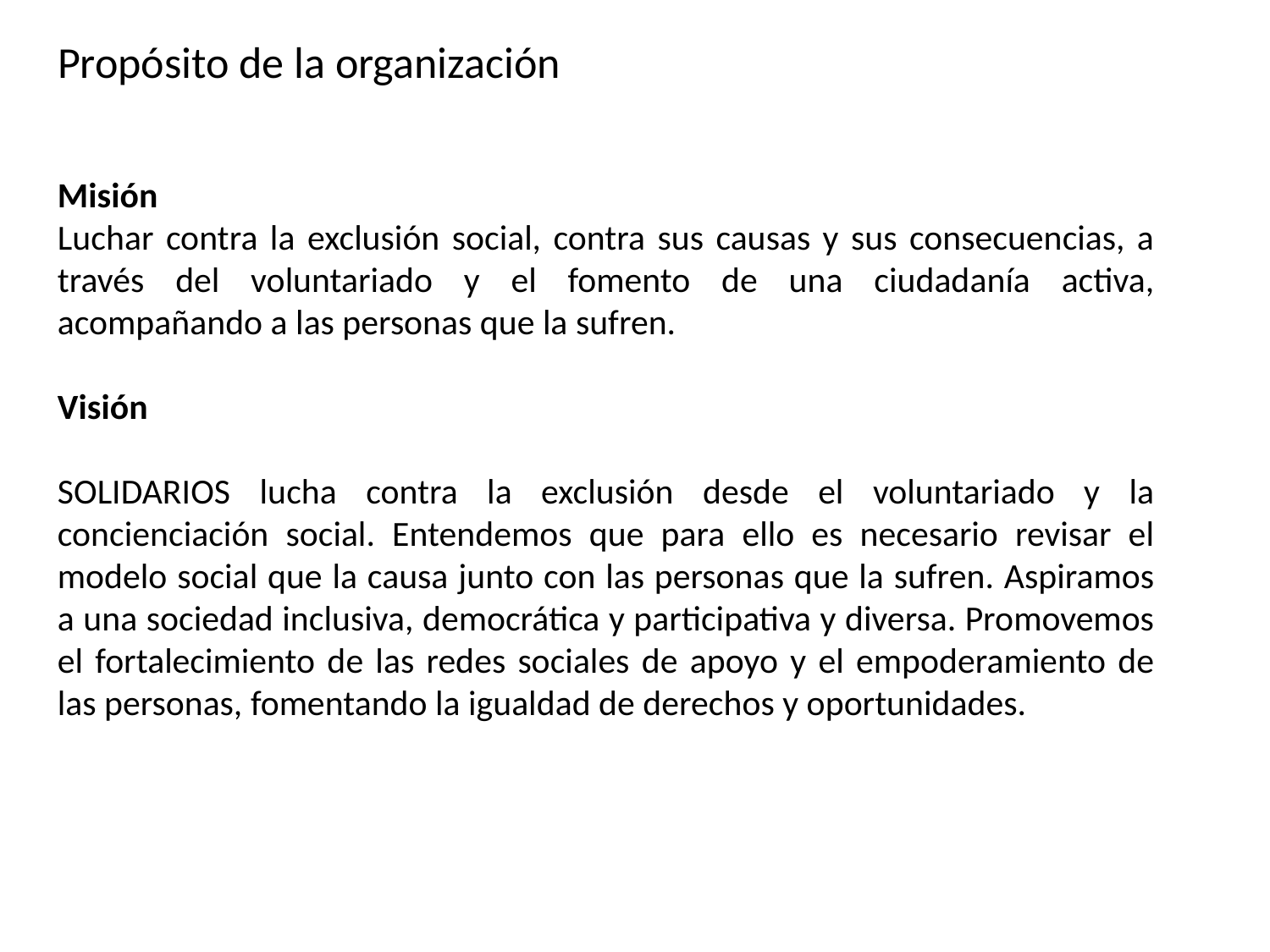

# Propósito de la organización
Misión
Luchar contra la exclusión social, contra sus causas y sus consecuencias, a través del voluntariado y el fomento de una ciudadanía activa, acompañando a las personas que la sufren.

Visión

SOLIDARIOS lucha contra la exclusión desde el voluntariado y la concienciación social. Entendemos que para ello es necesario revisar el modelo social que la causa junto con las personas que la sufren. Aspiramos a una sociedad inclusiva, democrática y participativa y diversa. Promovemos el fortalecimiento de las redes sociales de apoyo y el empoderamiento de las personas, fomentando la igualdad de derechos y oportunidades.